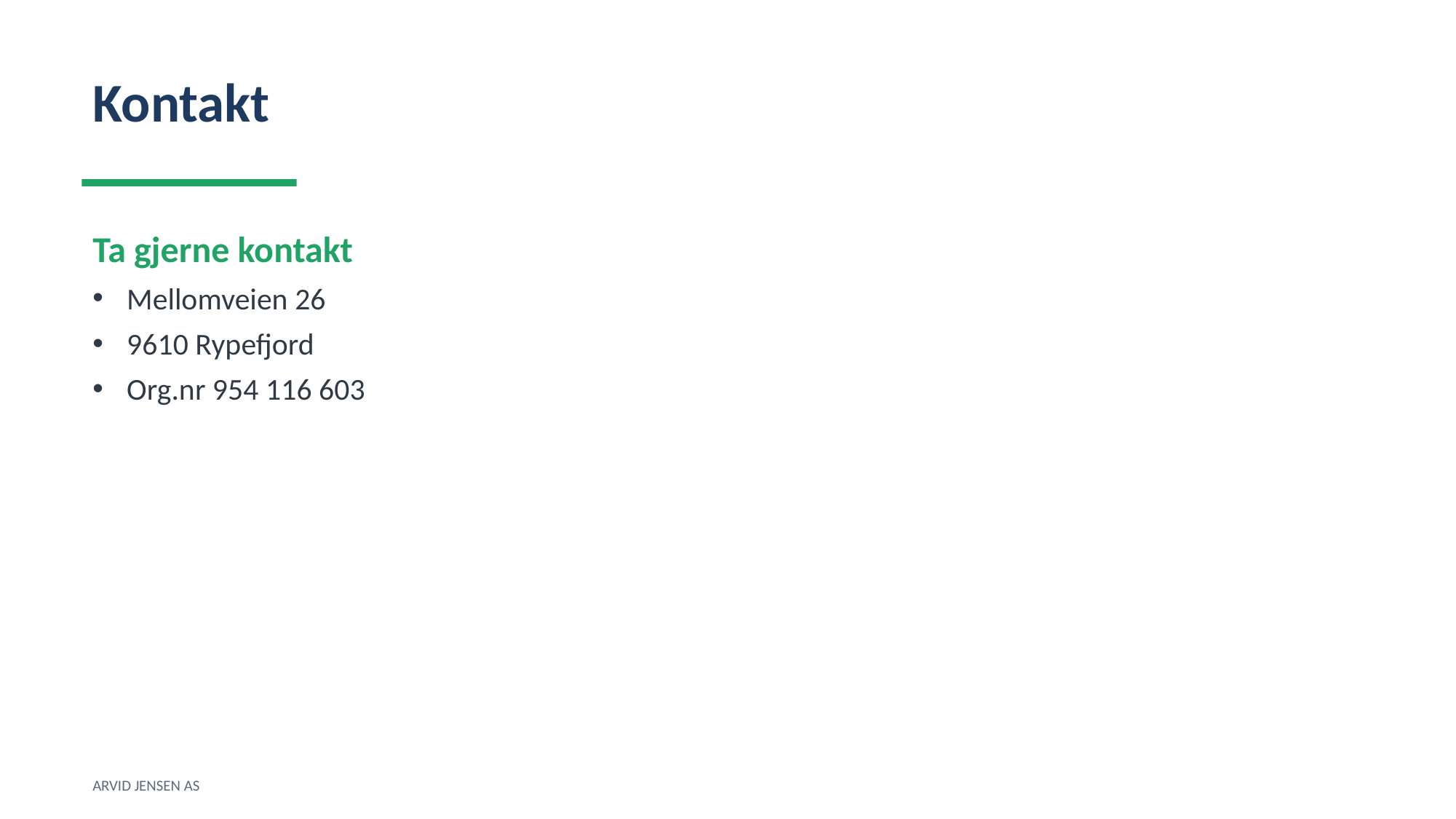

Kontakt

Ta gjerne kontakt
Mellomveien 26
9610 Rypefjord
Org.nr 954 116 603
ARVID JENSEN AS